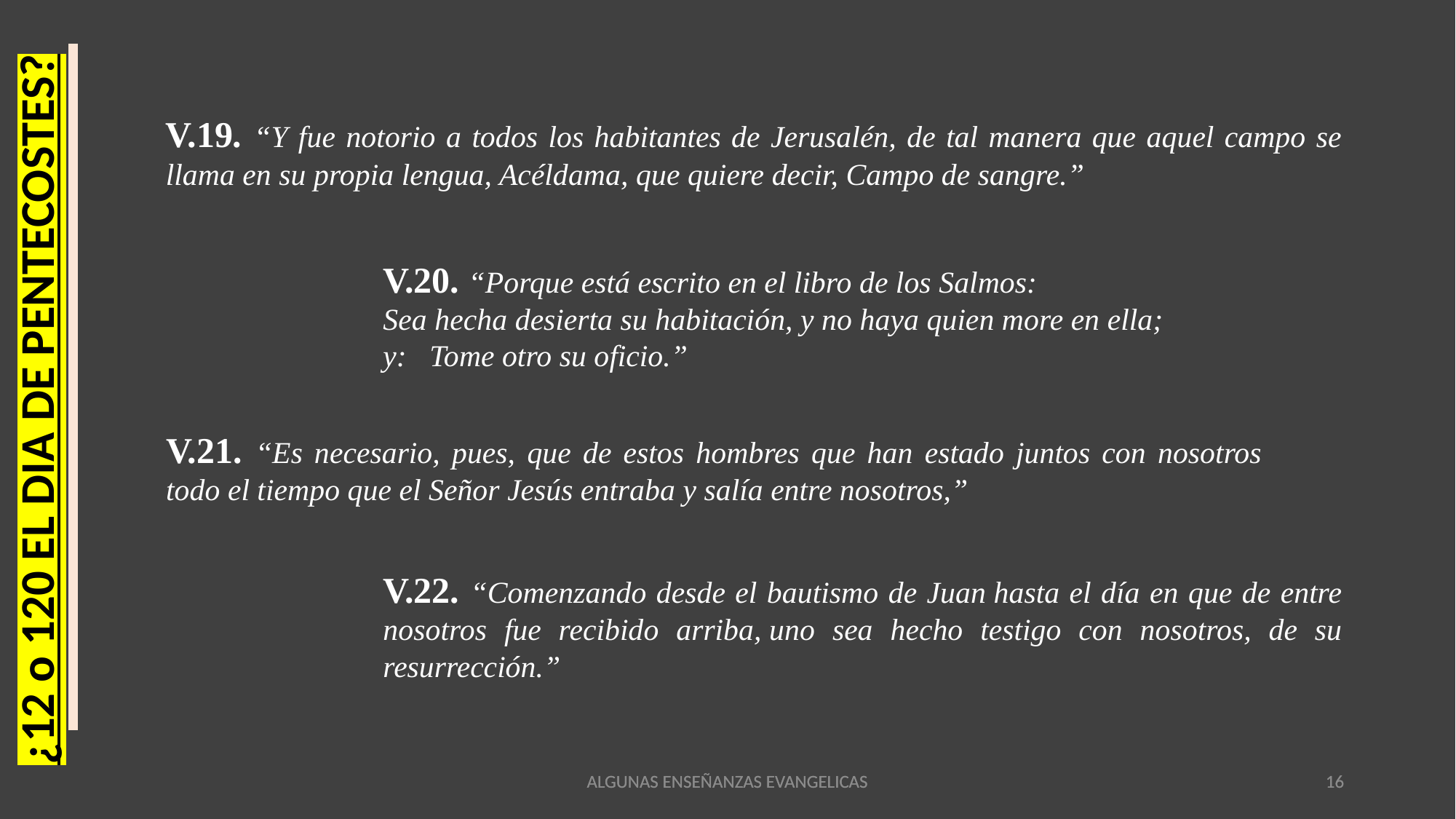

V.19. “Y fue notorio a todos los habitantes de Jerusalén, de tal manera que aquel campo se llama en su propia lengua, Acéldama, que quiere decir, Campo de sangre.”
V.20. “Porque está escrito en el libro de los Salmos:
Sea hecha desierta su habitación, y no haya quien more en ella;
y:   Tome otro su oficio.”
¿12 o 120 EL DIA DE PENTECOSTES?
V.21. “Es necesario, pues, que de estos hombres que han estado juntos con nosotros todo el tiempo que el Señor Jesús entraba y salía entre nosotros,”
V.22. “Comenzando desde el bautismo de Juan hasta el día en que de entre nosotros fue recibido arriba, uno sea hecho testigo con nosotros, de su resurrección.”
ALGUNAS ENSEÑANZAS EVANGELICAS
ALGUNAS ENSEÑANZAS EVANGELICAS
16
16